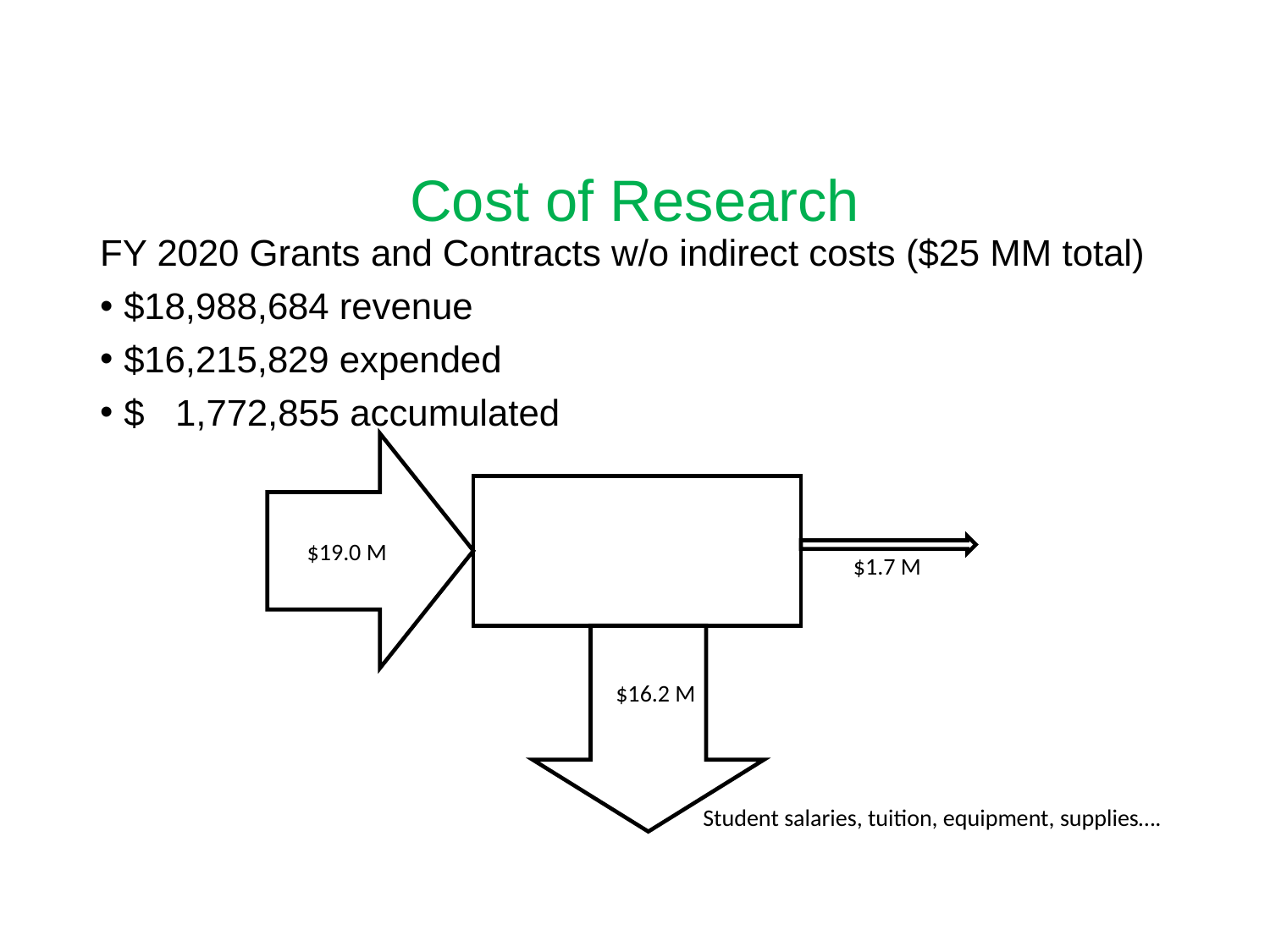

# Cost of Research
FY 2020 Grants and Contracts w/o indirect costs ($25 MM total)
$18,988,684 revenue
$16,215,829 expended
$   1,772,855 accumulated
$19.0 M

$1.7 M

$16.2 M
Student salaries, tuition, equipment, supplies….